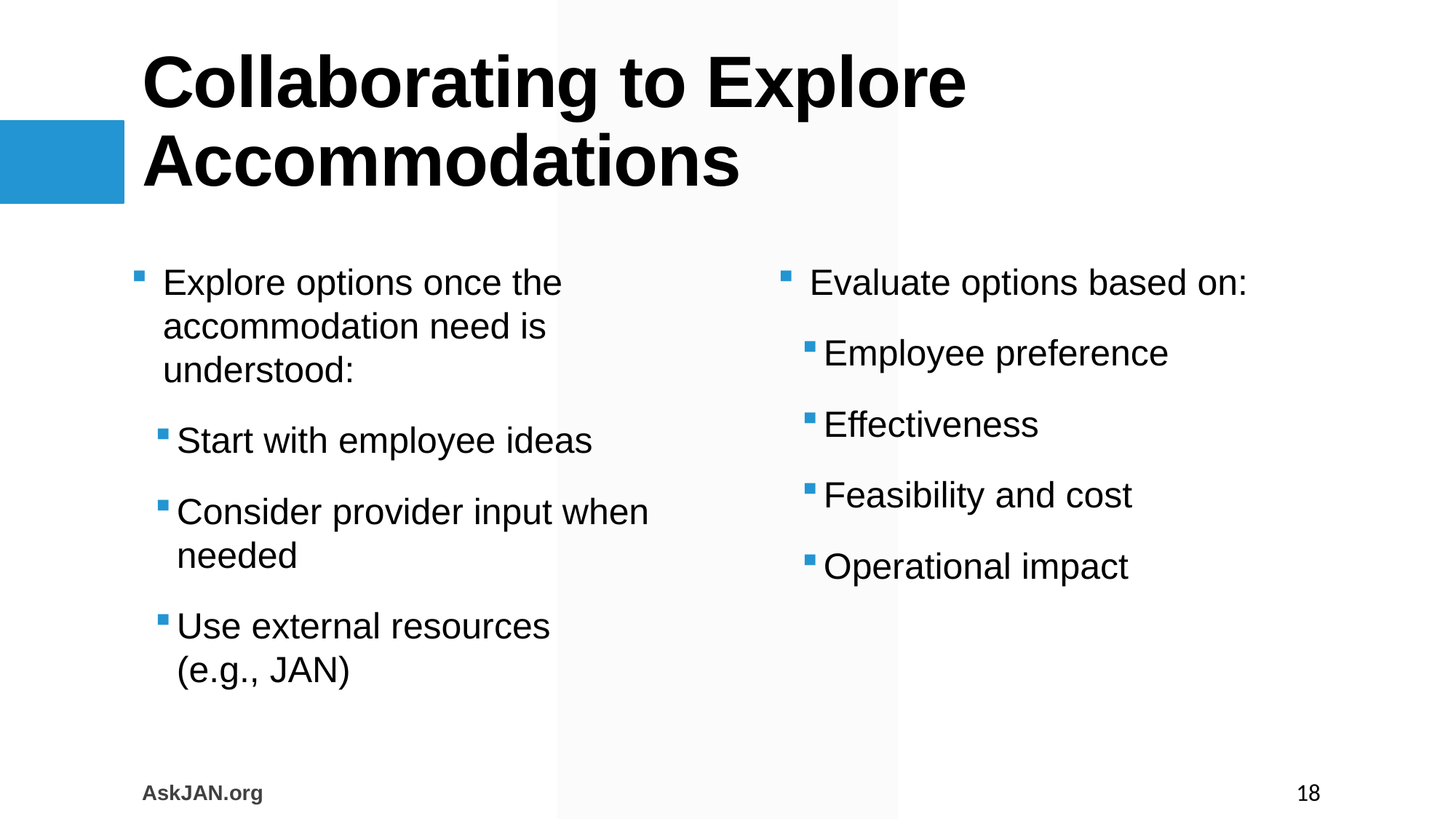

# Collaborating to Explore Accommodations
Explore options once the accommodation need is understood:
Start with employee ideas
Consider provider input when needed
Use external resources
(e.g., JAN)
Evaluate options based on:
Employee preference
Effectiveness
Feasibility and cost
Operational impact

AskJAN.org
18